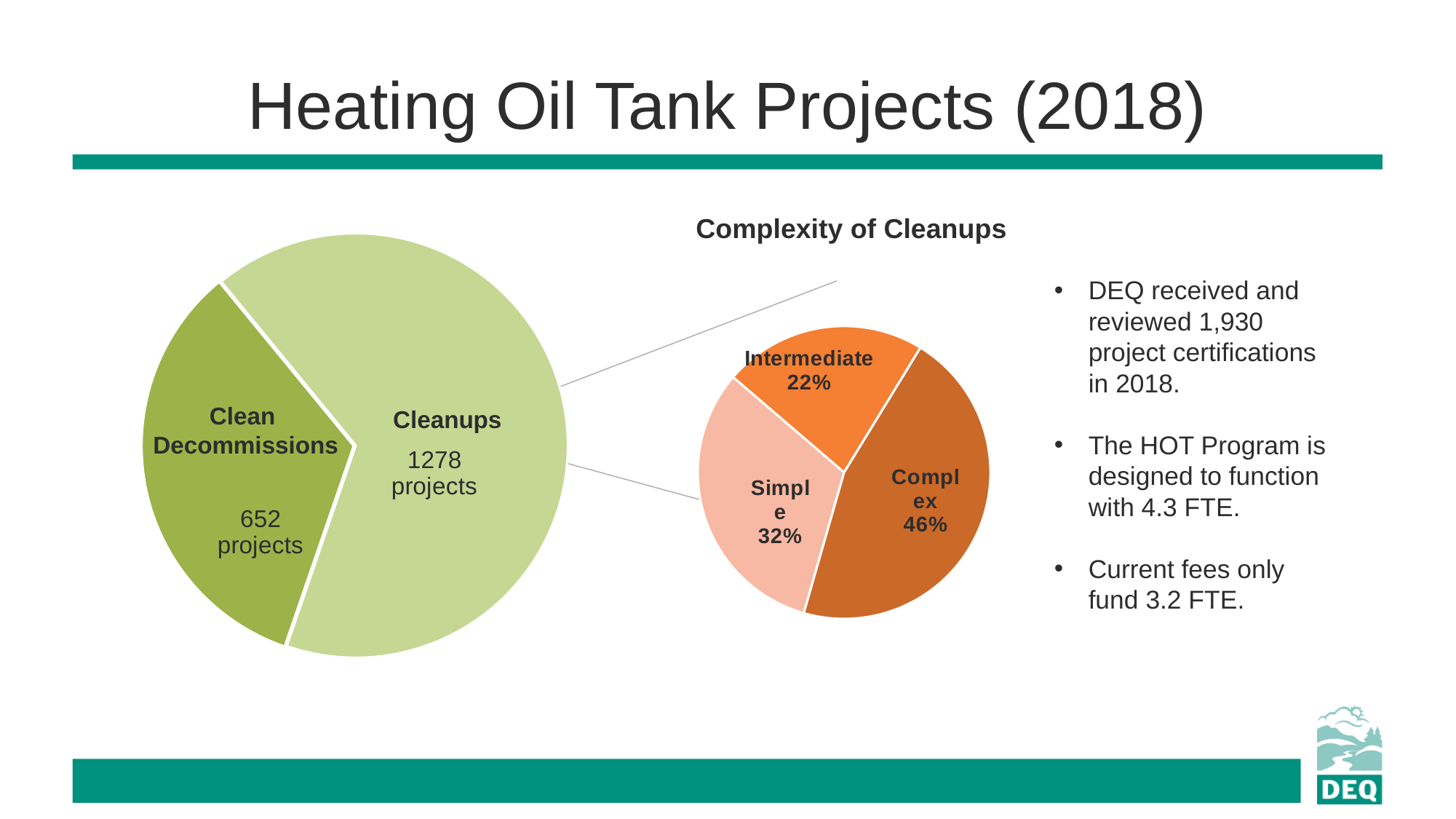

# Heating Oil Tank Projects (2018)

### Chart

| Category | HOT Projects (2018 Data) |
|---|---|
| Clean Decommissions | 652.0 |
| Cleanups (Confirmed Releases) | 1278.0 |
Complexity of Cleanups

### Chart

| Category | Projects |
|---|---|
| Simple | 407.0 |
| Intermediate | 287.0 |
| Complex | 584.0 |
DEQ received and reviewed 1,930 project certifications in 2018.

The HOT Program is designed to function with 4.3 FTE.

Current fees only fund 3.2 FTE.
Clean
Decommissions
Cleanups